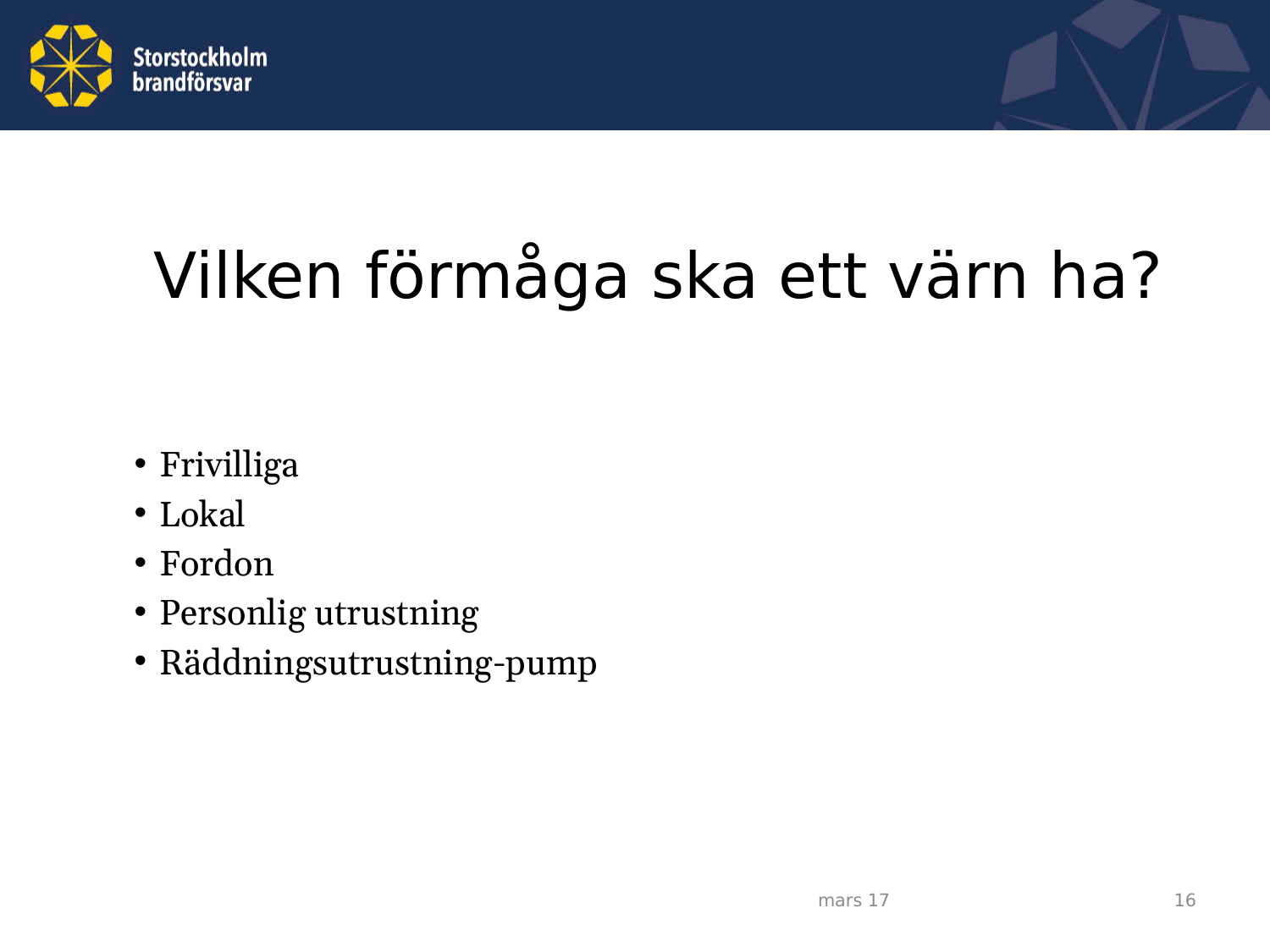

# Vilken förmåga ska ett värn ha?

Frivilliga
Lokal
Fordon
Personlig utrustning
Räddningsutrustning-pump
mars 17
16